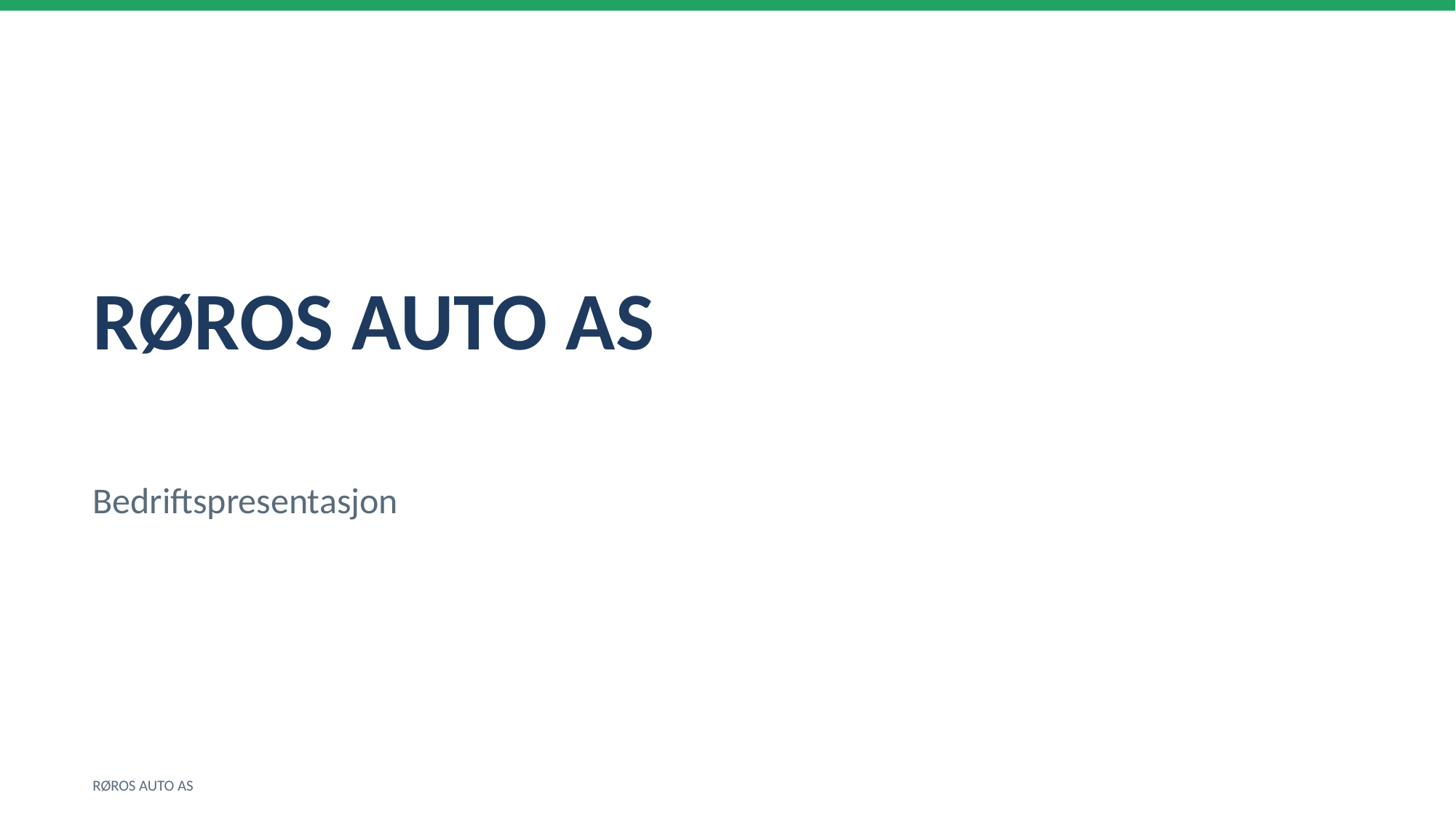

RØROS AUTO AS
Bedriftspresentasjon
RØROS AUTO AS